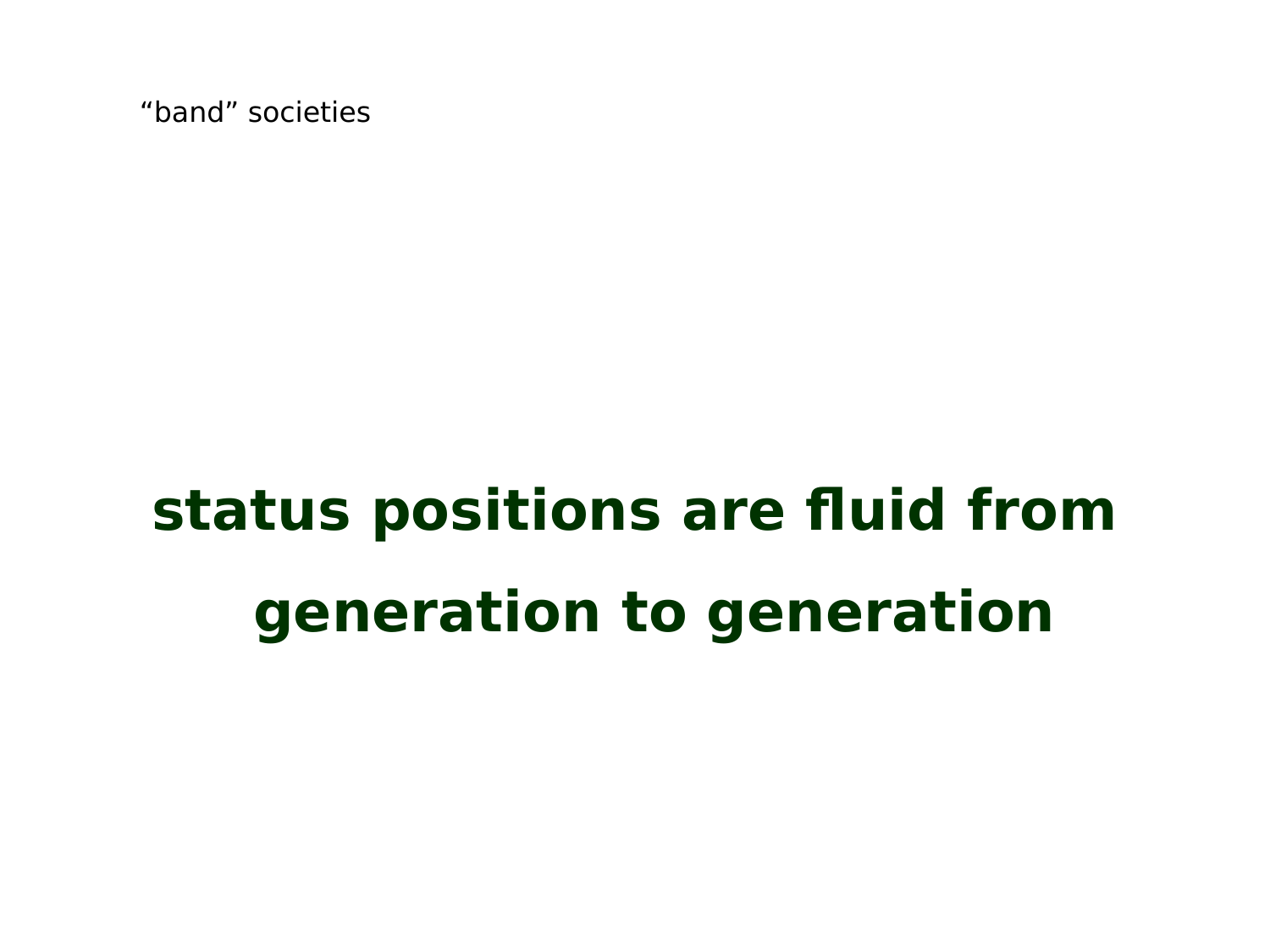

“band” societies
status positions are fluid from generation to generation